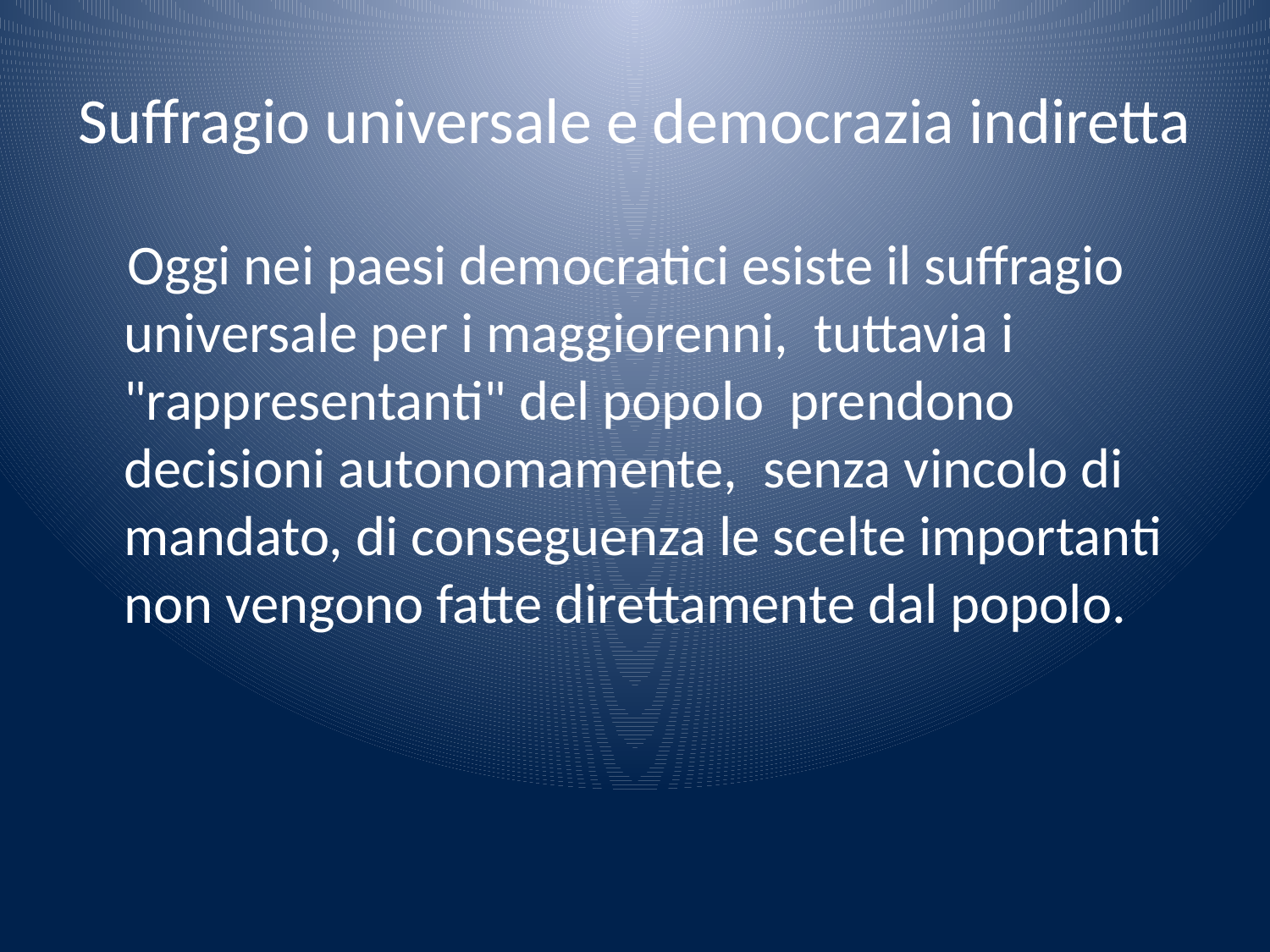

# Suffragio universale e democrazia indiretta
    Oggi nei paesi democratici esiste il suffragio universale per i maggiorenni,  tuttavia i "rappresentanti" del popolo  prendono decisioni autonomamente,  senza vincolo di mandato, di conseguenza le scelte importanti non vengono fatte direttamente dal popolo.